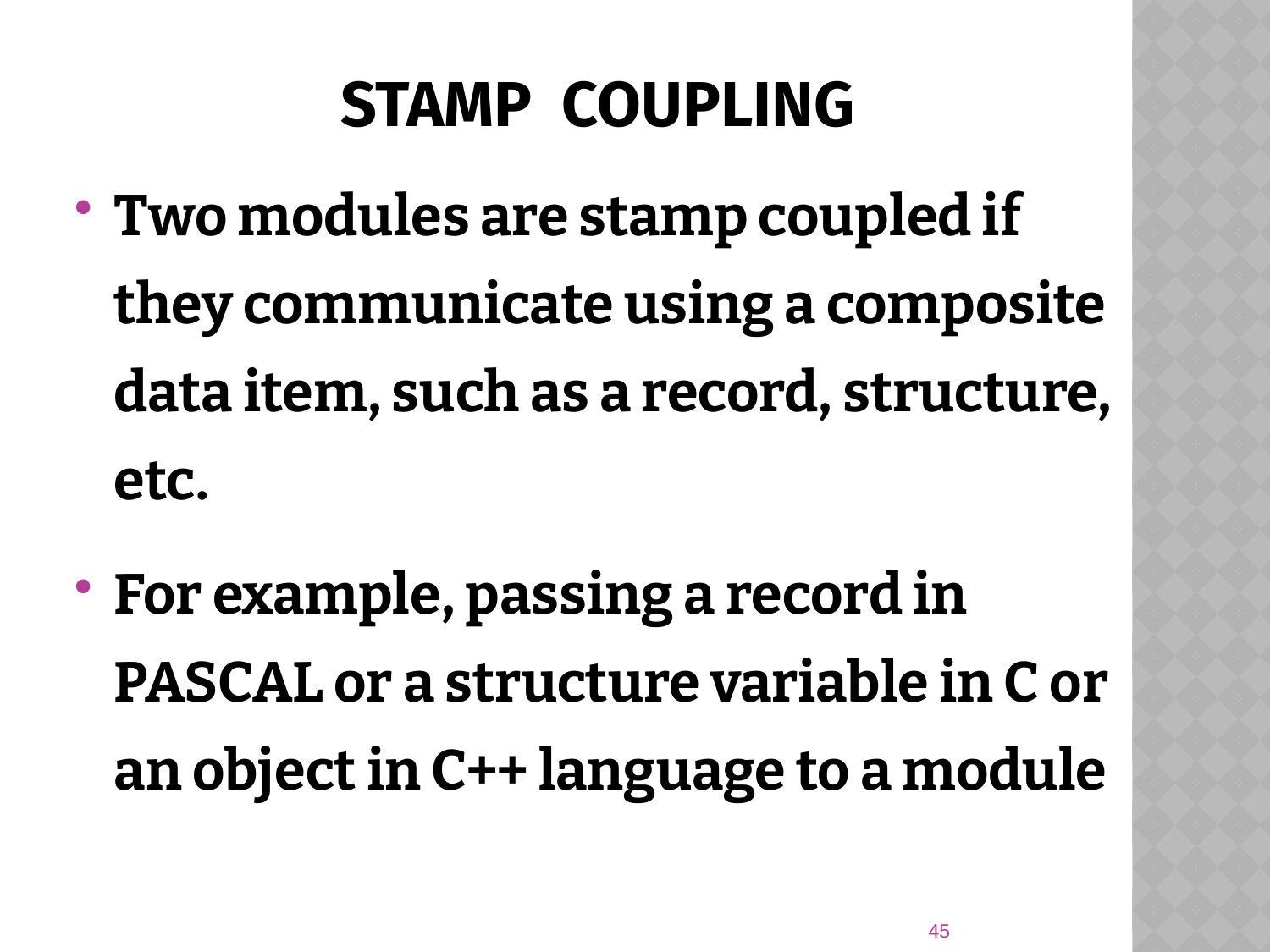

# Stamp  Coupling
Two modules are stamp coupled if they communicate using a composite data item, such as a record, structure, etc.

For example, passing a record in PASCAL or a structure variable in C or an object in C++ language to a module
45